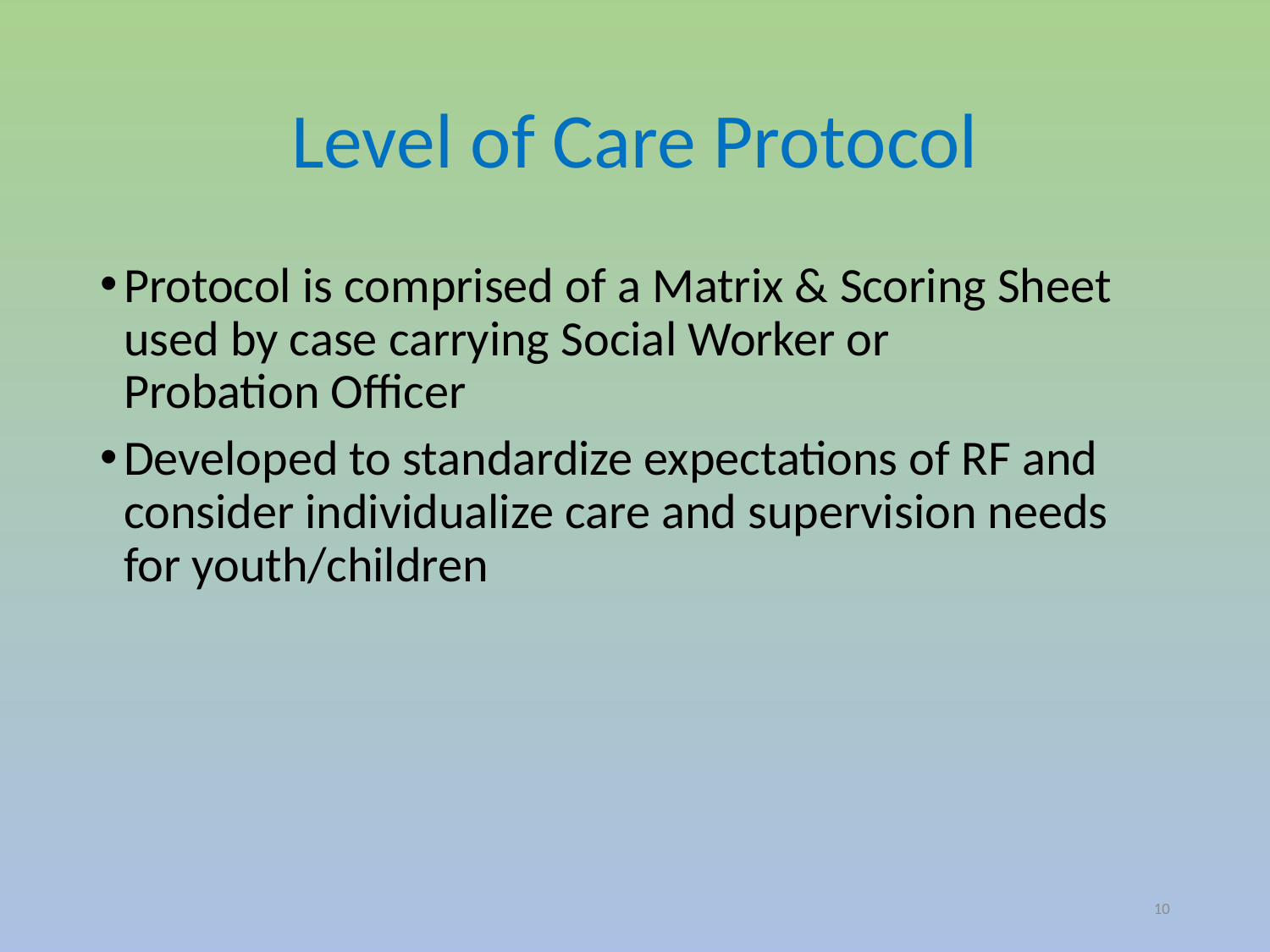

# Level of Care Protocol
Protocol is comprised of a Matrix & Scoring Sheet used by case carrying Social Worker or Probation Officer
Developed to standardize expectations of RF and consider individualize care and supervision needs for youth/children

10